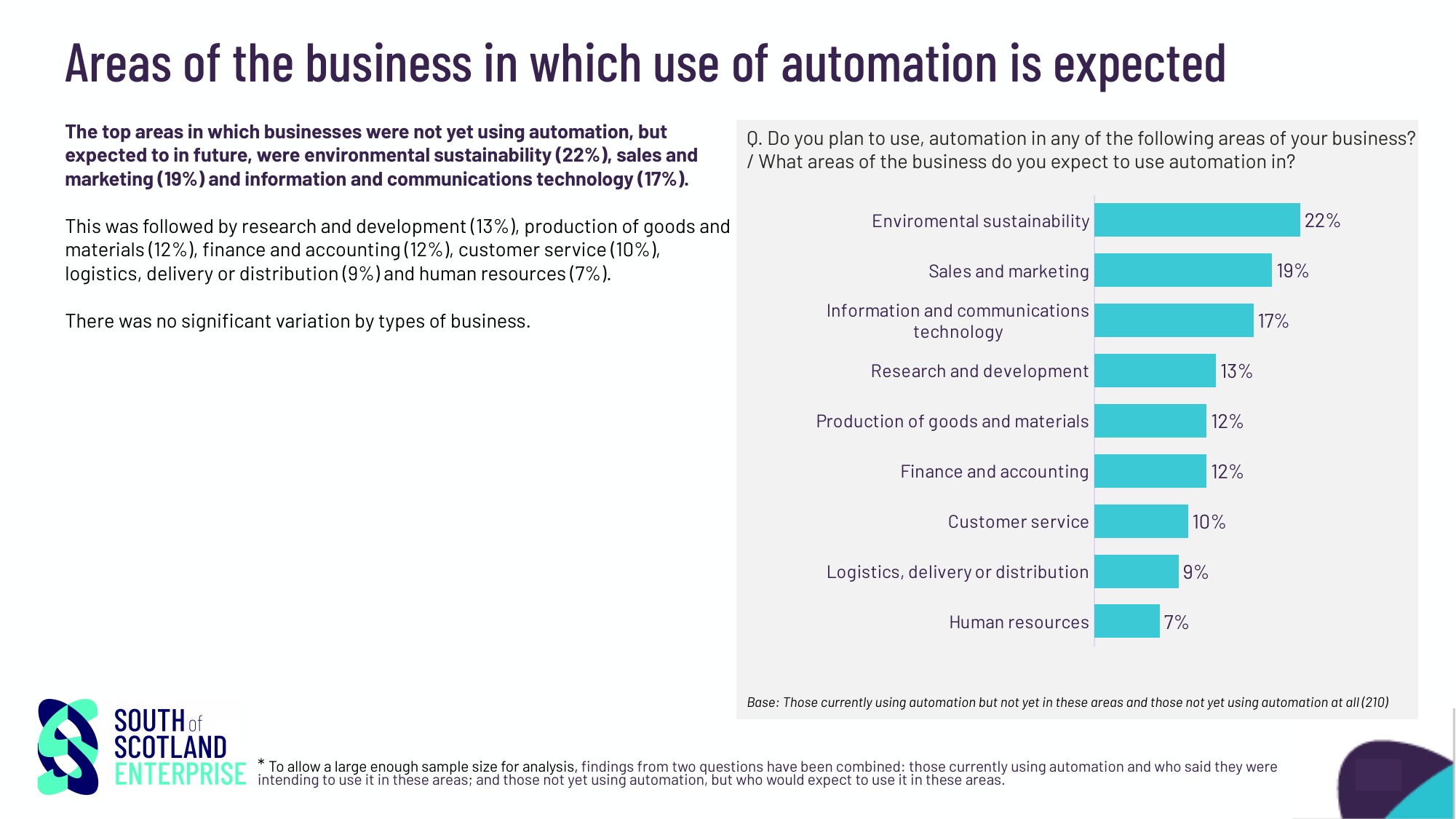

# Areas of the business in which use of automation is expected
The top areas in which businesses were not yet using automation, but expected to in future, were environmental sustainability (22%), sales and marketing (19%) and information and communications technology (17%).

This was followed by research and development (13%), production of goods and materials (12%), finance and accounting (12%), customer service (10%), logistics, delivery or distribution (9%) and human resources (7%).

There was no significant variation by types of business.

Q. Do you plan to use, automation in any of the following areas of your business? / What areas of the business do you expect to use automation in?
Base: Those currently using automation but not yet in these areas and those not yet using automation at all (210)

### Chart

| Category | Column1 |
|---|---|
| Enviromental sustainability | 0.22 |
| Sales and marketing | 0.19 |
| Information and communications technology | 0.17 |
| Research and development | 0.13 |
| Production of goods and materials | 0.12 |
| Finance and accounting | 0.12 |
| Customer service | 0.1 |
| Logistics, delivery or distribution | 0.09 |
| Human resources | 0.07 |
* To allow a large enough sample size for analysis, findings from two questions have been combined: those currently using automation and who said they were intending to use it in these areas; and those not yet using automation, but who would expect to use it in these areas.